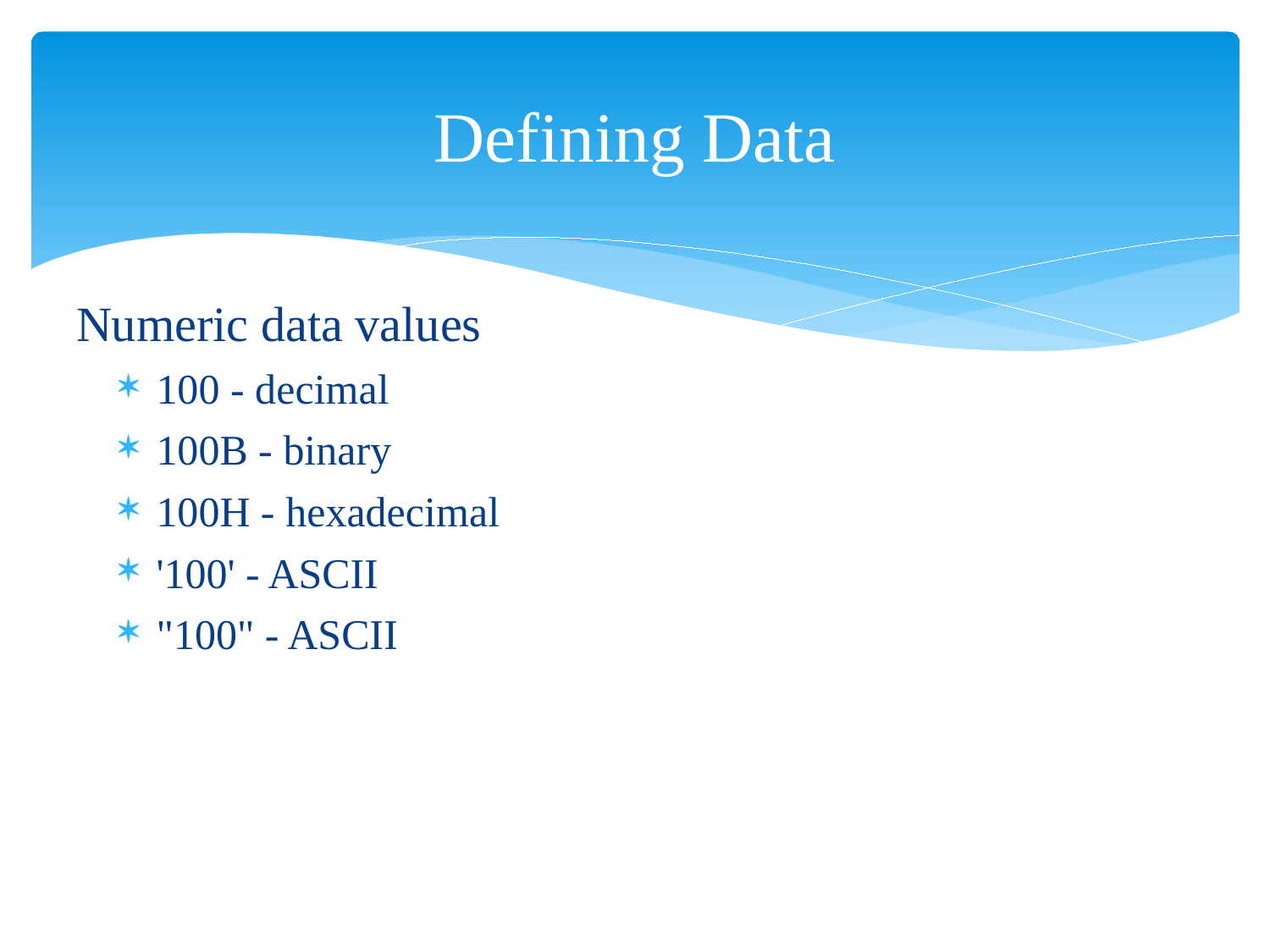

# Defining Data
Numeric data values
100 - decimal
100B - binary
100H - hexadecimal
'100' - ASCII
"100" - ASCII